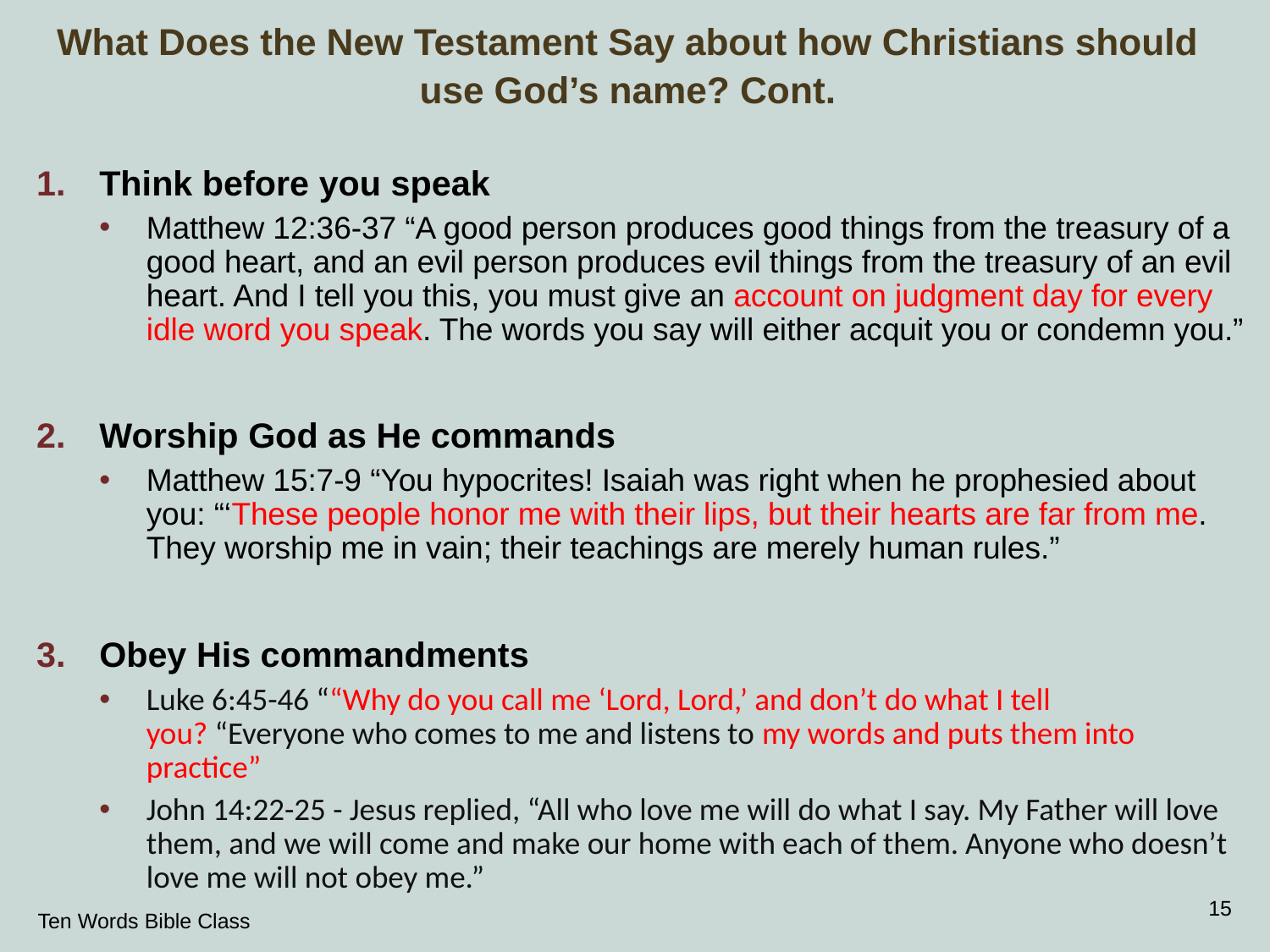

# What Does the New Testament Say about how Christians should use God’s name? Cont.
Think before you speak
Matthew 12:36-37 “A good person produces good things from the treasury of a good heart, and an evil person produces evil things from the treasury of an evil heart. And I tell you this, you must give an account on judgment day for every idle word you speak. The words you say will either acquit you or condemn you.”

Worship God as He commands
Matthew 15:7-9 “You hypocrites! Isaiah was right when he prophesied about you: “‘These people honor me with their lips, but their hearts are far from me. They worship me in vain; their teachings are merely human rules.”

Obey His commandments
Luke 6:45-46 ““Why do you call me ‘Lord, Lord,’ and don’t do what I tell you? “Everyone who comes to me and listens to my words and puts them into practice”
John 14:22-25 - Jesus replied, “All who love me will do what I say. My Father will love them, and we will come and make our home with each of them. Anyone who doesn’t love me will not obey me.”
15
Ten Words Bible Class